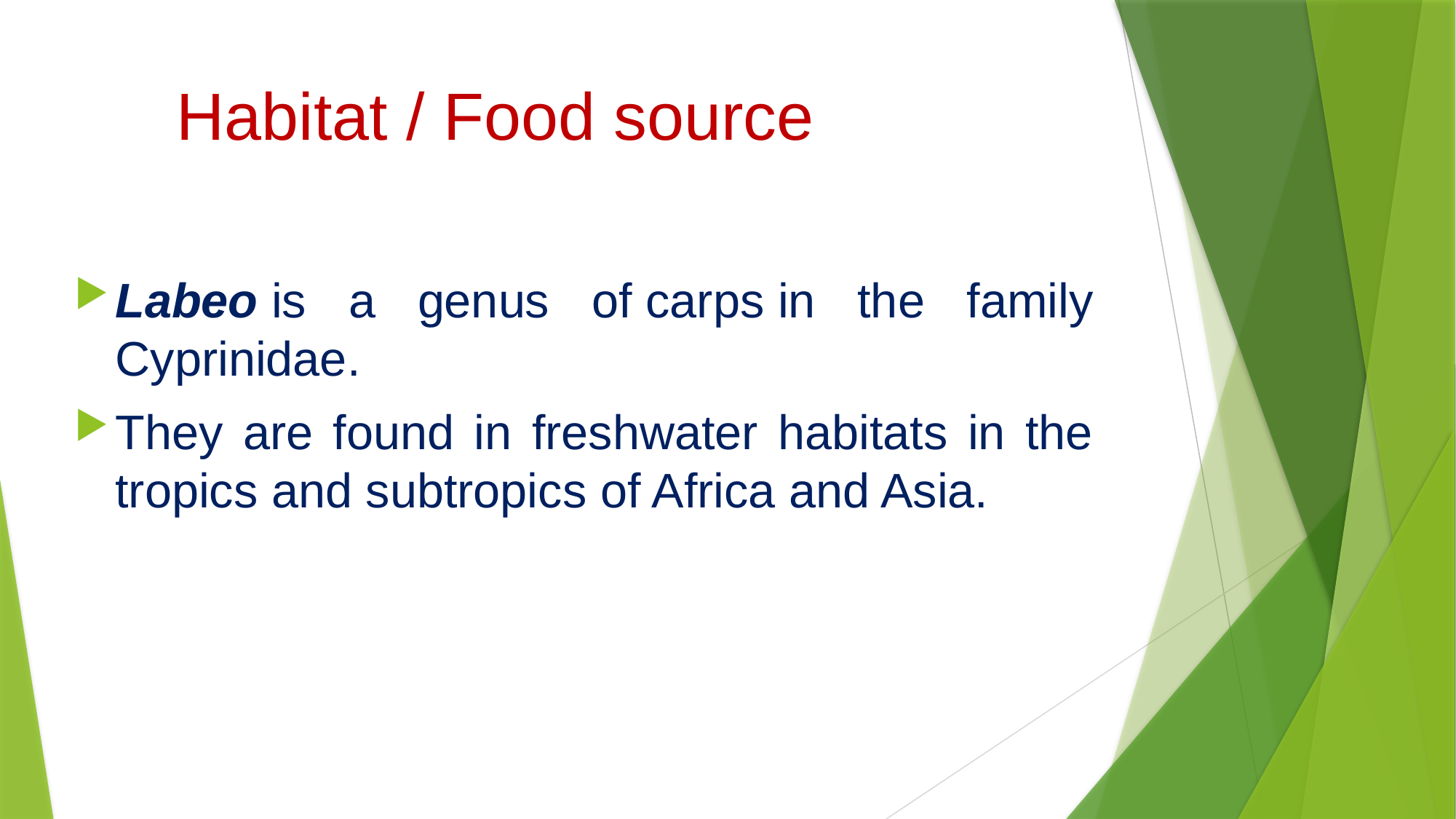

# Habitat / Food source
Labeo is a genus of carps in the family Cyprinidae.
They are found in freshwater habitats in the tropics and subtropics of Africa and Asia.